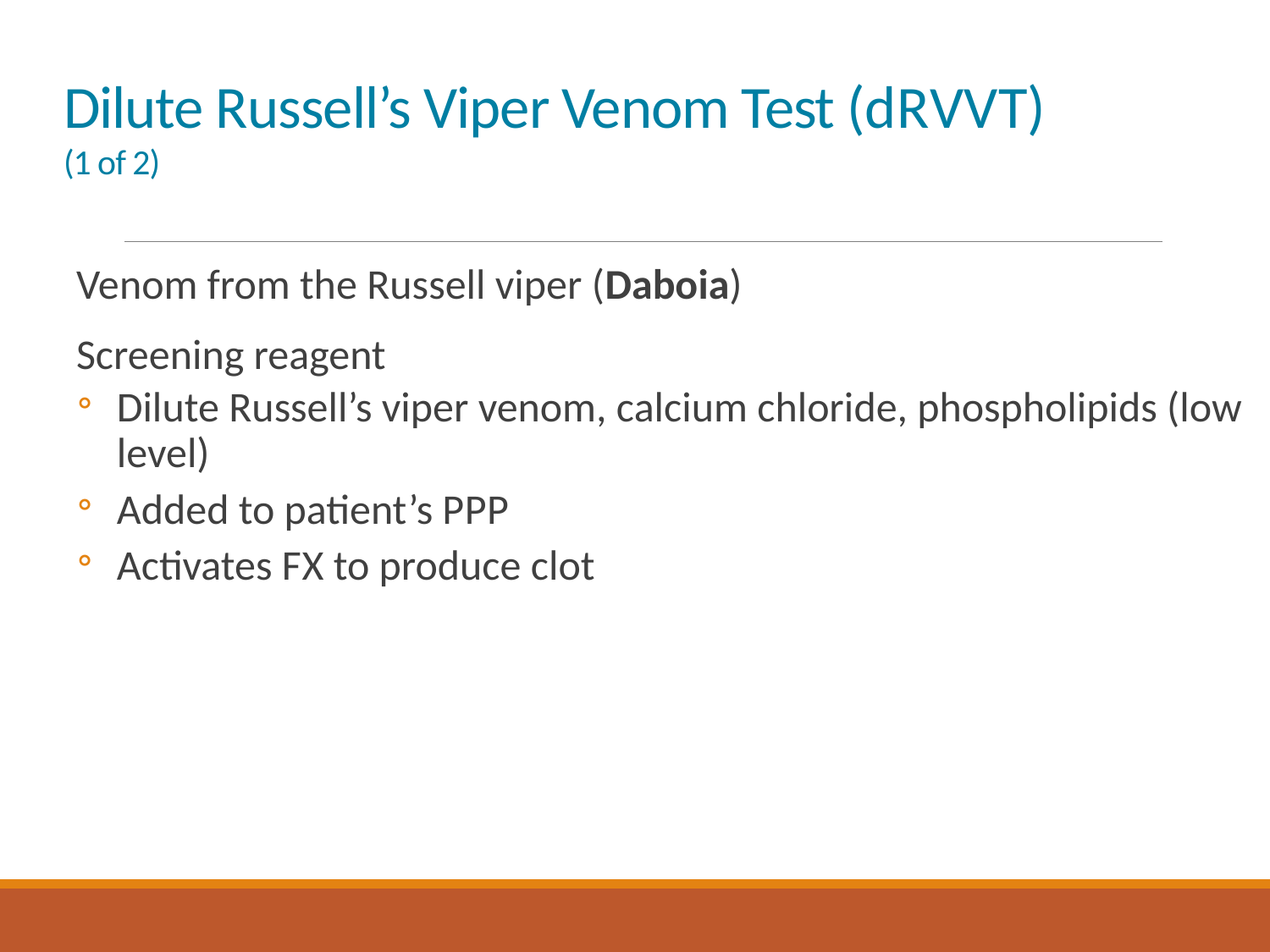

# Dilute Russell’s Viper Venom Test (d R V V T) (1 of 2)
Venom from the Russell viper (Daboia)
Screening reagent
Dilute Russell’s viper venom, calcium chloride, phospholipids (low level)
Added to patient’s P P P
Activates F X to produce clot